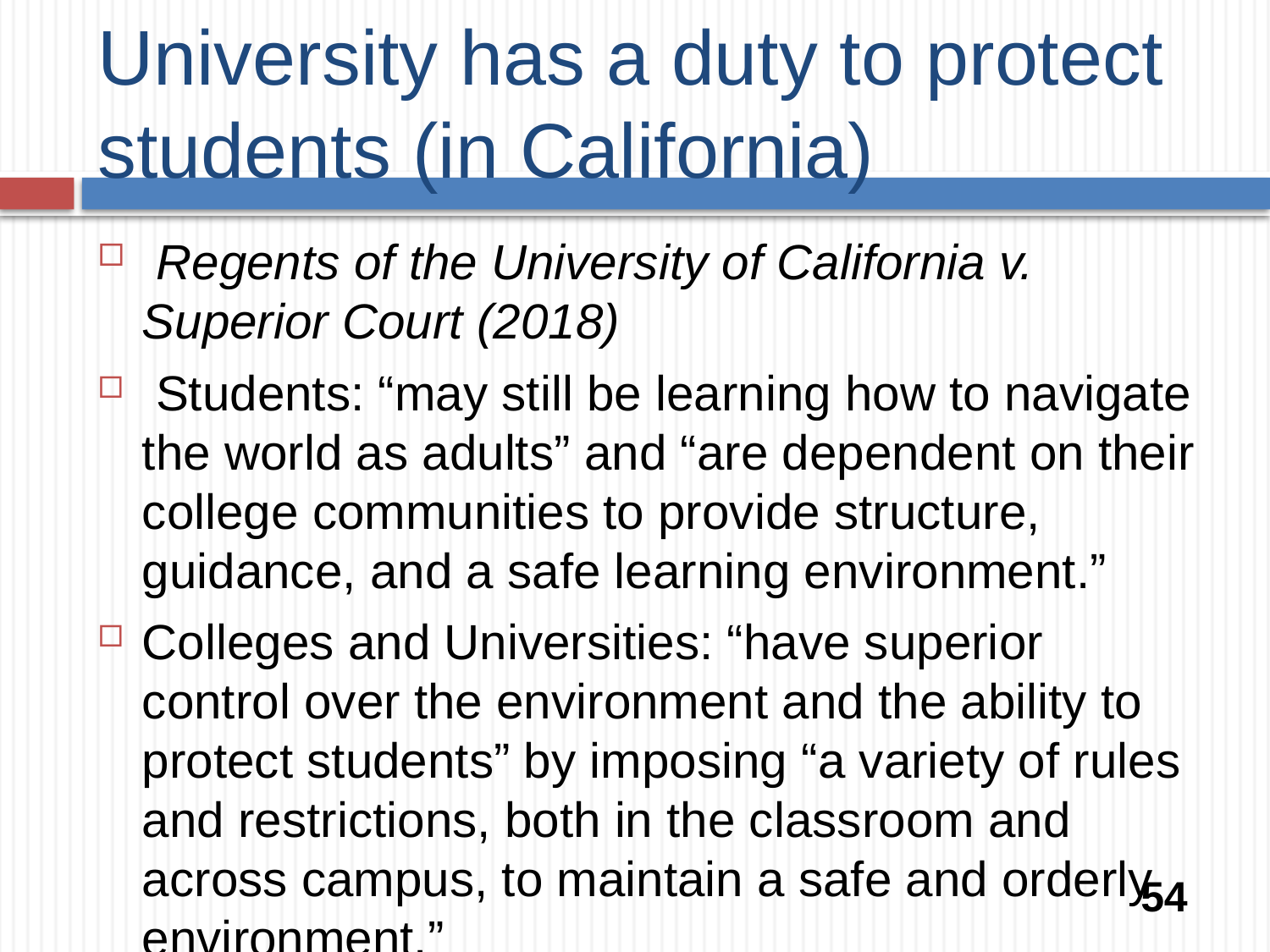

# University has a duty to protect students (in California)
 Regents of the University of California v. Superior Court (2018)
 Students: “may still be learning how to navigate the world as adults” and “are dependent on their college communities to provide structure, guidance, and a safe learning environment.”
Colleges and Universities: “have superior control over the environment and the ability to protect students” by imposing “a variety of rules and restrictions, both in the classroom and across campus, to maintain a safe and orderly environment.”
54